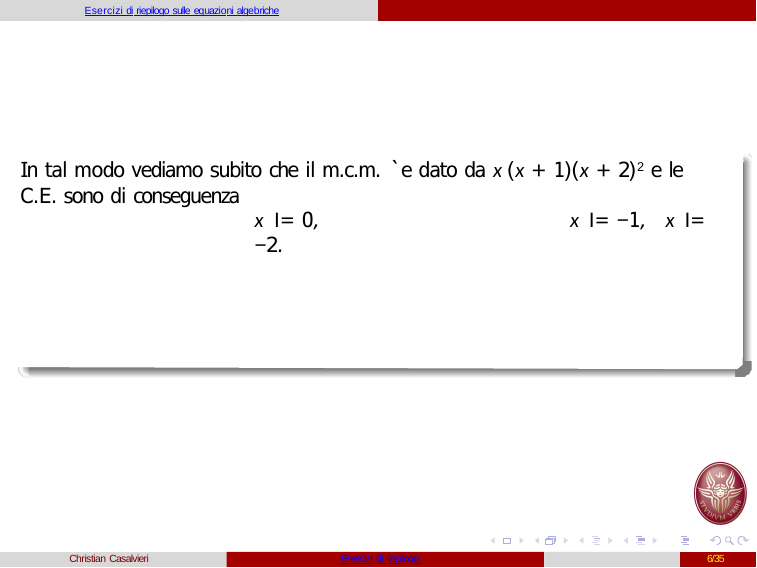

Esercizi di riepilogo sulle equazioni algebriche

In tal modo vediamo subito che il m.c.m. `e dato da x (x + 1)(x + 2)2  e le C.E. sono di conseguenza
x  I= 0,	x  I= −1,	x  I= −2.

Christian Casalvieri
Esercizi di riepilogo
6/35